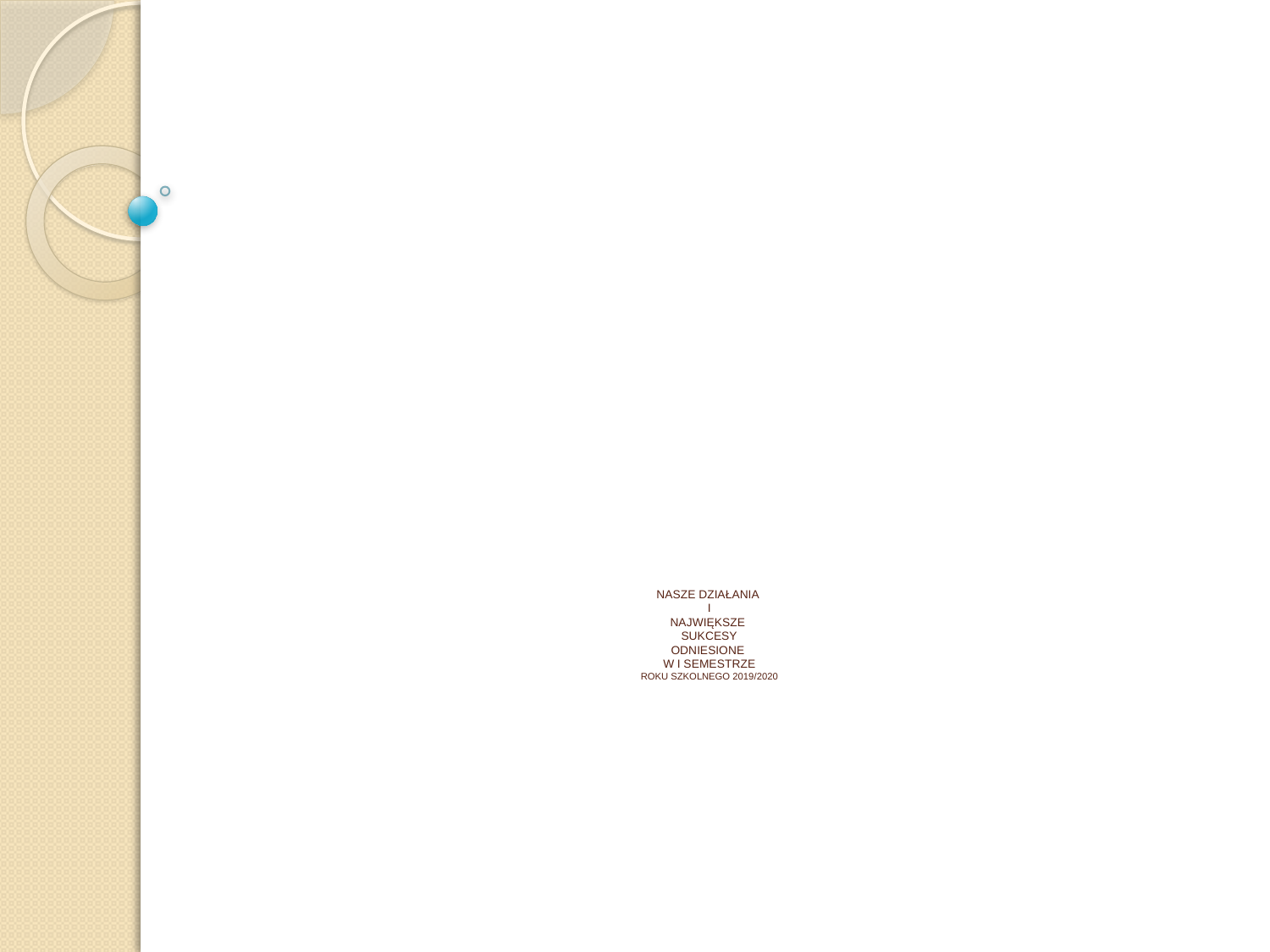

# NASZE DZIAŁANIA I NAJWIĘKSZE SUKCESY ODNIESIONE W I SEMESTRZE ROKU SZKOLNEGO 2019/2020